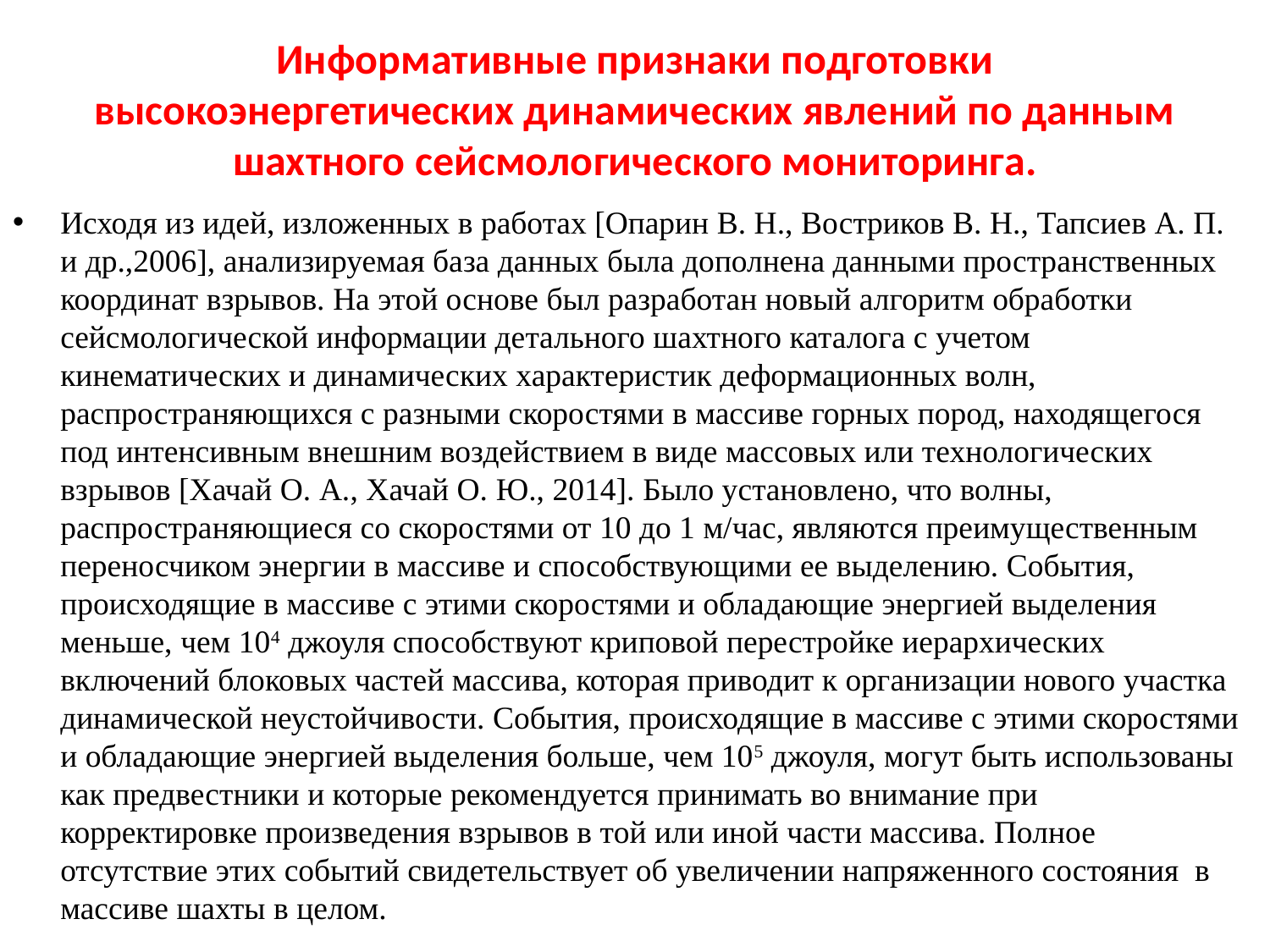

# Информативные признаки подготовки высокоэнергетических динамических явлений по данным шахтного сейсмологического мониторинга.
Исходя из идей, изложенных в работах [Опарин В. Н., Востриков В. Н., Тапсиев А. П. и др.,2006], анализируемая база данных была дополнена данными пространственных координат взрывов. На этой основе был разработан новый алгоритм обработки сейсмологической информации детального шахтного каталога с учетом кинематических и динамических характеристик деформационных волн, распространяющихся с разными скоростями в массиве горных пород, находящегося под интенсивным внешним воздействием в виде массовых или технологических взрывов [Хачай О. А., Хачай О. Ю., 2014]. Было установлено, что волны, распространяющиеся со скоростями от 10 до 1 м/час, являются преимущественным переносчиком энергии в массиве и способствующими ее выделению. События, происходящие в массиве с этими скоростями и обладающие энергией выделения меньше, чем 104 джоуля способствуют криповой перестройке иерархических включений блоковых частей массива, которая приводит к организации нового участка динамической неустойчивости. События, происходящие в массиве с этими скоростями и обладающие энергией выделения больше, чем 105 джоуля, могут быть использованы как предвестники и которые рекомендуется принимать во внимание при корректировке произведения взрывов в той или иной части массива. Полное отсутствие этих событий свидетельствует об увеличении напряженного состояния  в массиве шахты в целом.